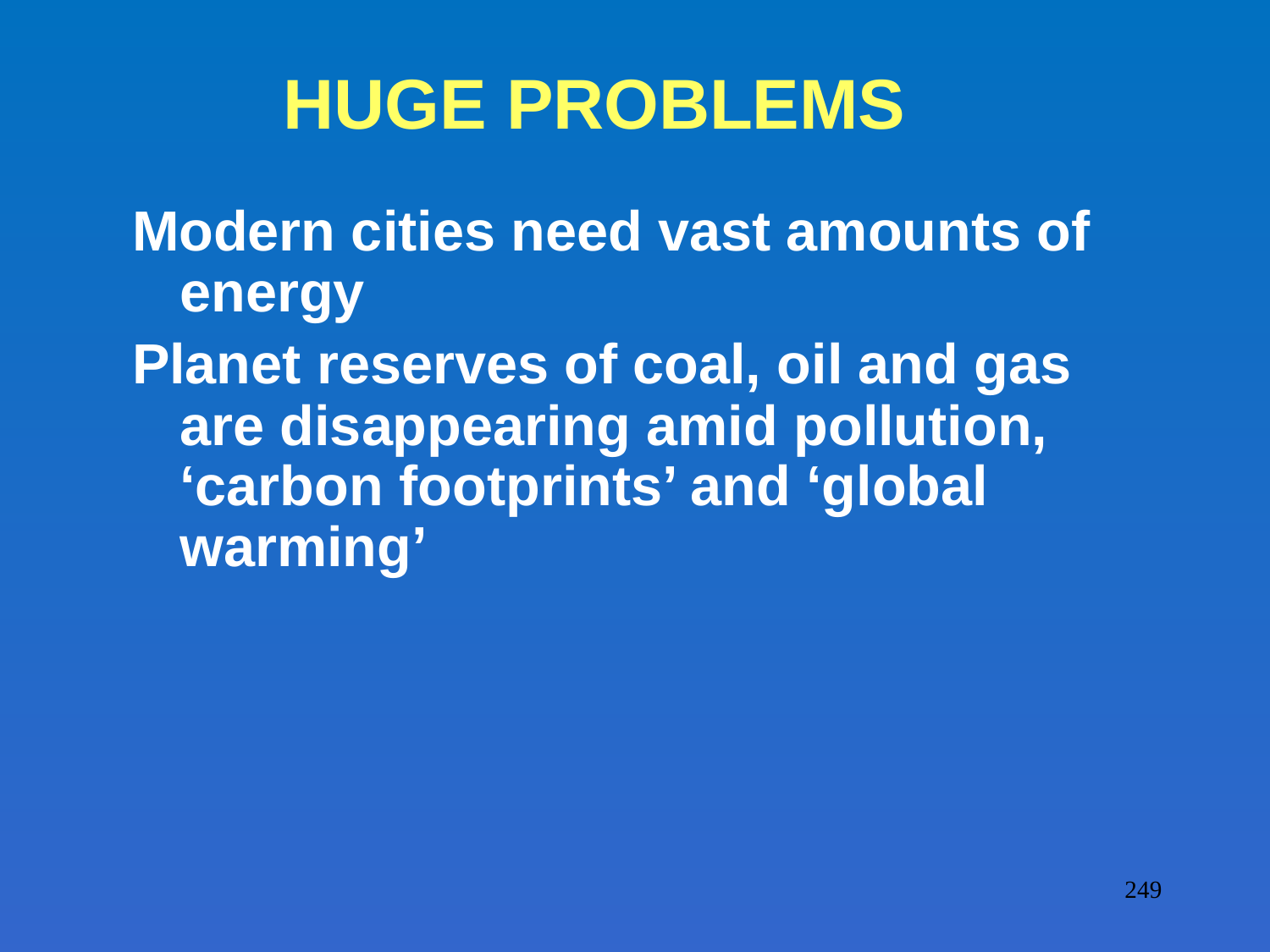

# HUGE PROBLEMS
Modern cities need vast amounts of energy
Planet reserves of coal, oil and gas are disappearing amid pollution, ‘carbon footprints’ and ‘global warming’

249